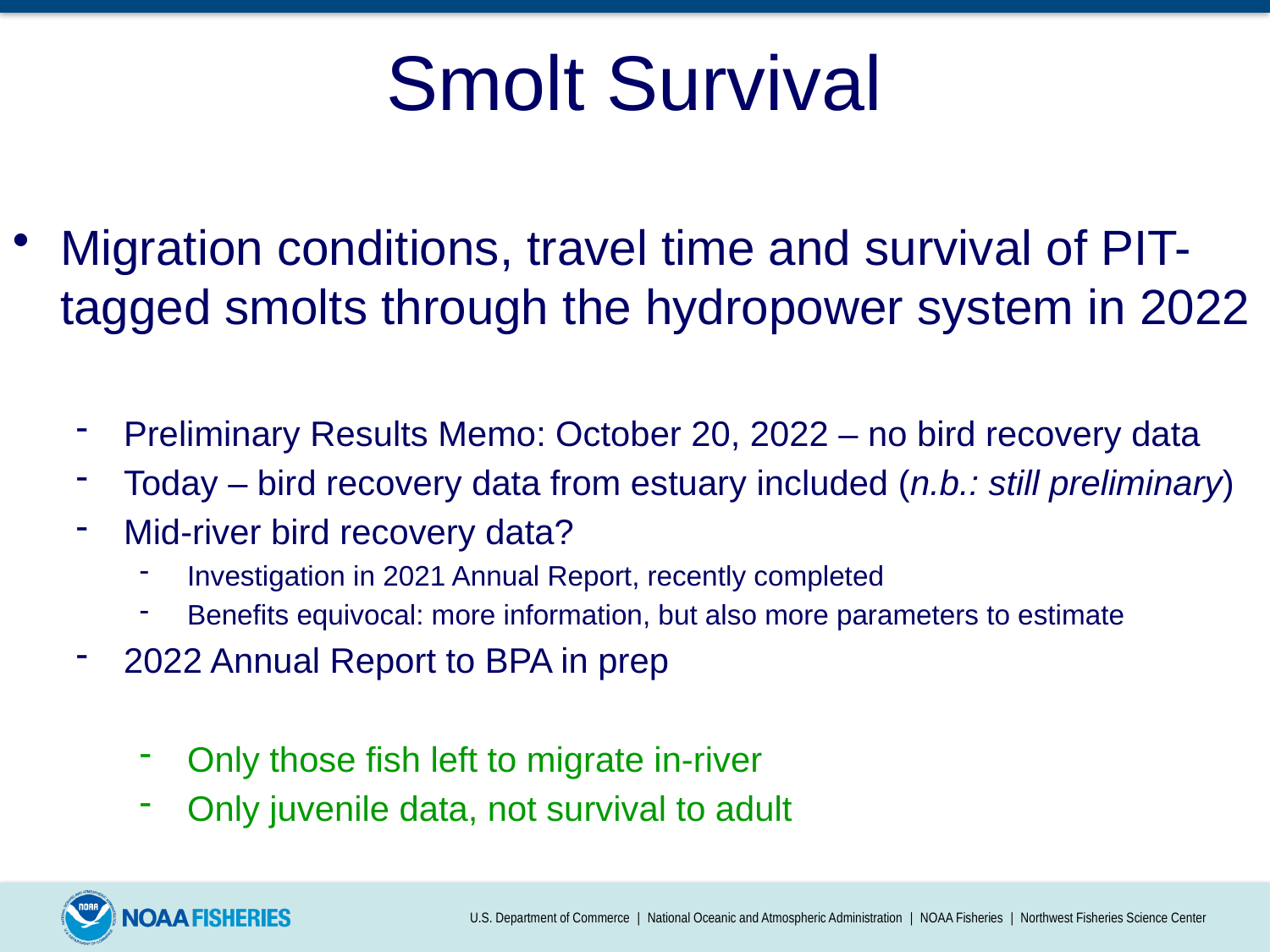

Smolt Survival

Migration conditions, travel time and survival of PIT-tagged smolts through the hydropower system in 2022

Preliminary Results Memo: October 20, 2022 – no bird recovery data
Today – bird recovery data from estuary included (n.b.: still preliminary)
Mid-river bird recovery data?
Investigation in 2021 Annual Report, recently completed
Benefits equivocal: more information, but also more parameters to estimate
2022 Annual Report to BPA in prep

Only those fish left to migrate in-river
Only juvenile data, not survival to adult

U.S. Department of Commerce | National Oceanic and Atmospheric Administration | NOAA Fisheries | Northwest Fisheries Science Center